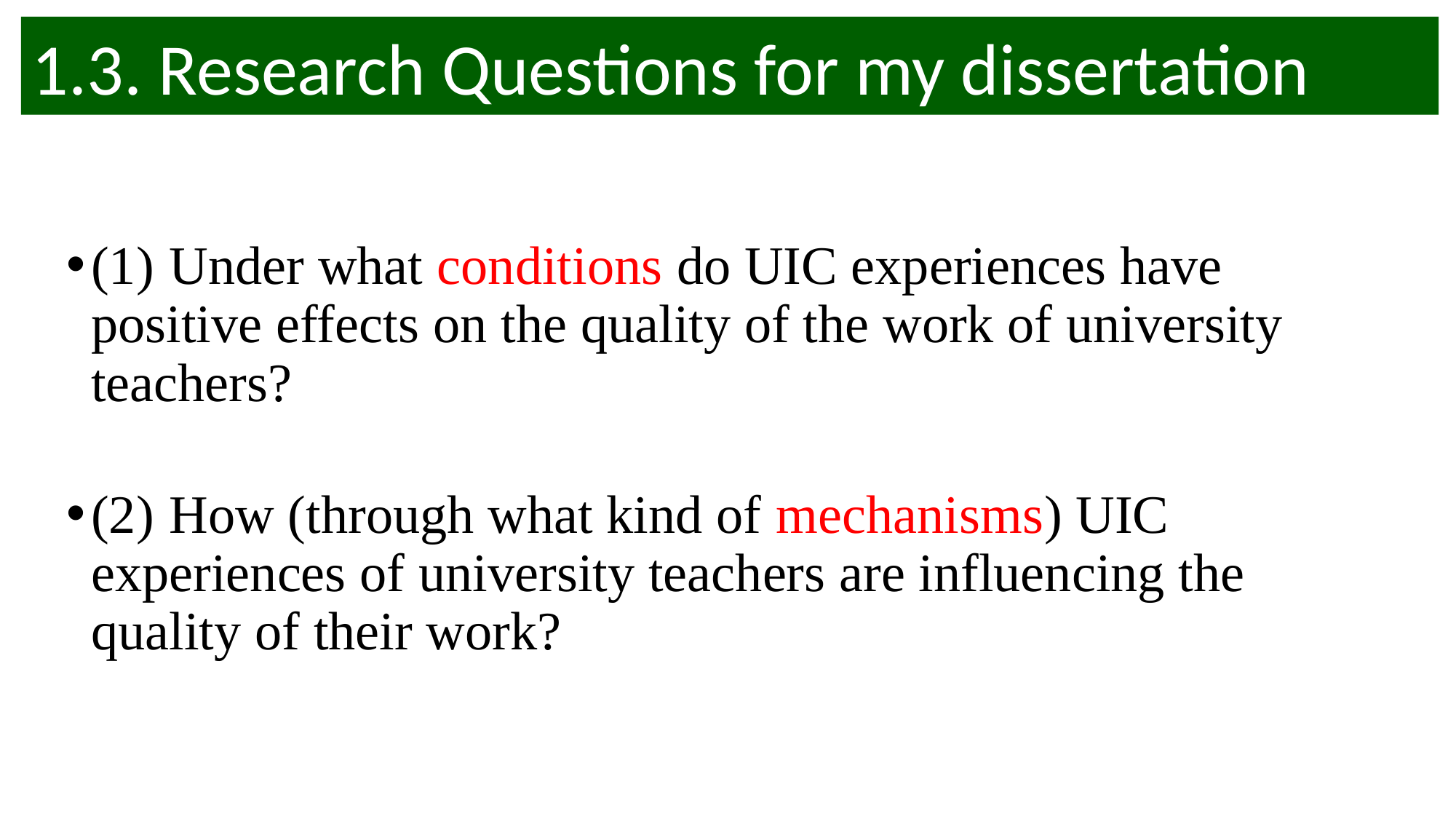

1.3. Research Questions for my dissertation

(1) Under what conditions do UIC experiences have positive effects on the quality of the work of university teachers?

(2) How (through what kind of mechanisms) UIC experiences of university teachers are influencing the quality of their work?